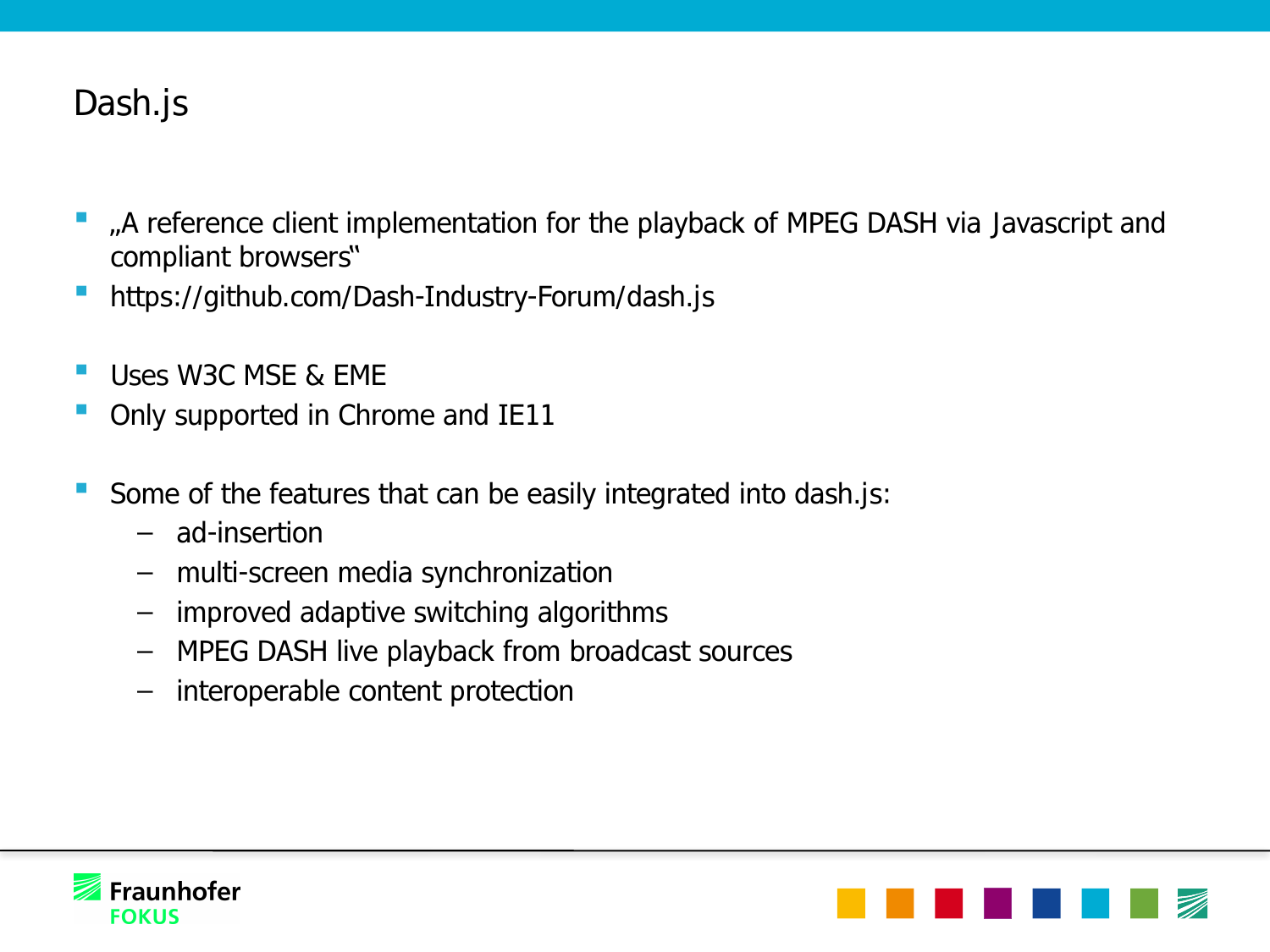

# Dash.js
„A reference client implementation for the playback of MPEG DASH via Javascript and compliant browsers“
https://github.com/Dash-Industry-Forum/dash.js

Uses W3C MSE & EME
Only supported in Chrome and IE11

Some of the features that can be easily integrated into dash.js:
ad-insertion
multi-screen media synchronization
improved adaptive switching algorithms
MPEG DASH live playback from broadcast sources
interoperable content protection